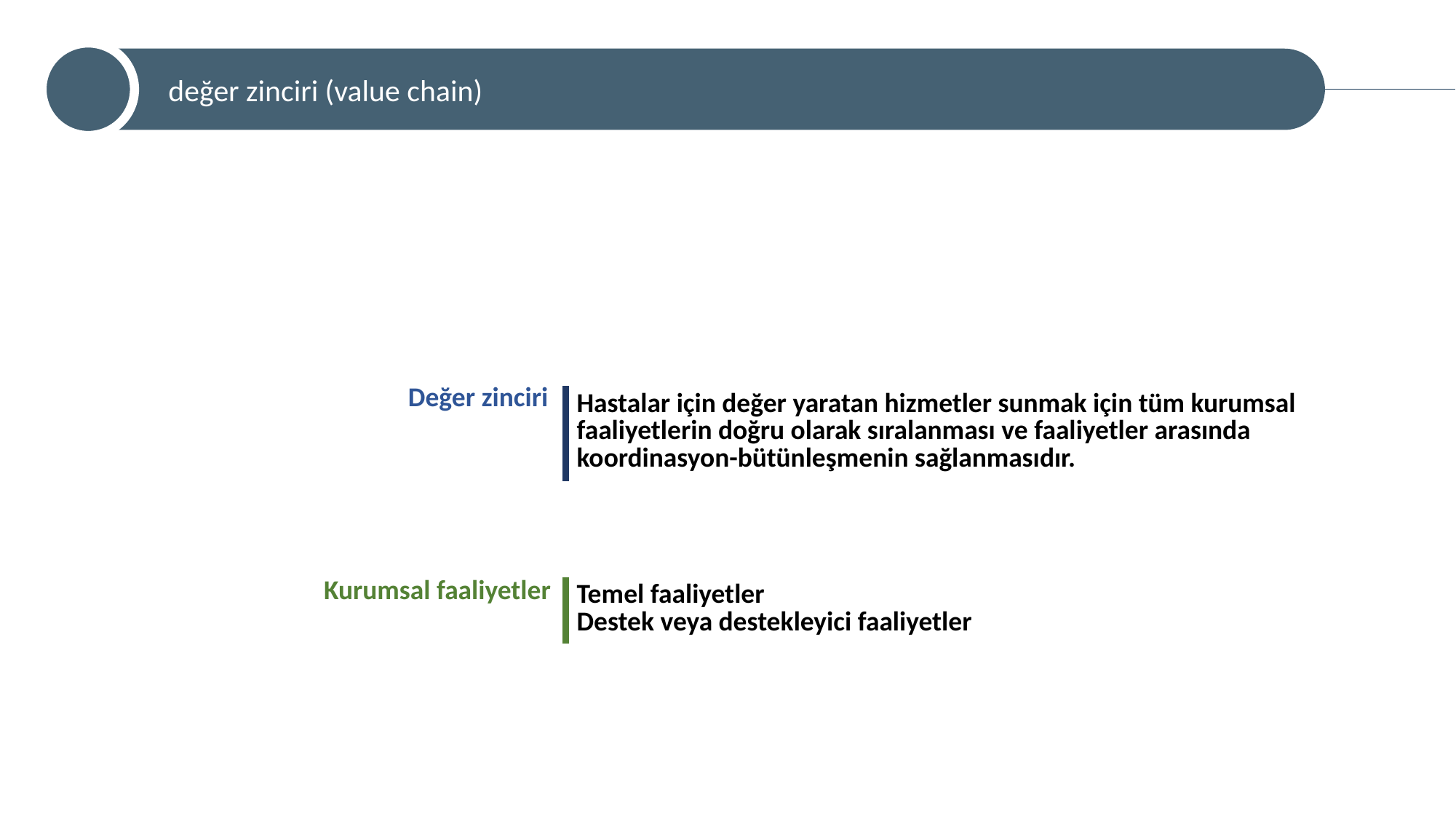

değer zinciri (value chain)
Değer zinciri
| Hastalar için değer yaratan hizmetler sunmak için tüm kurumsal faaliyetlerin doğru olarak sıralanması ve faaliyetler arasında koordinasyon-bütünleşmenin sağlanmasıdır. |
| --- |
Kurumsal faaliyetler
| Temel faaliyetler Destek veya destekleyici faaliyetler |
| --- |